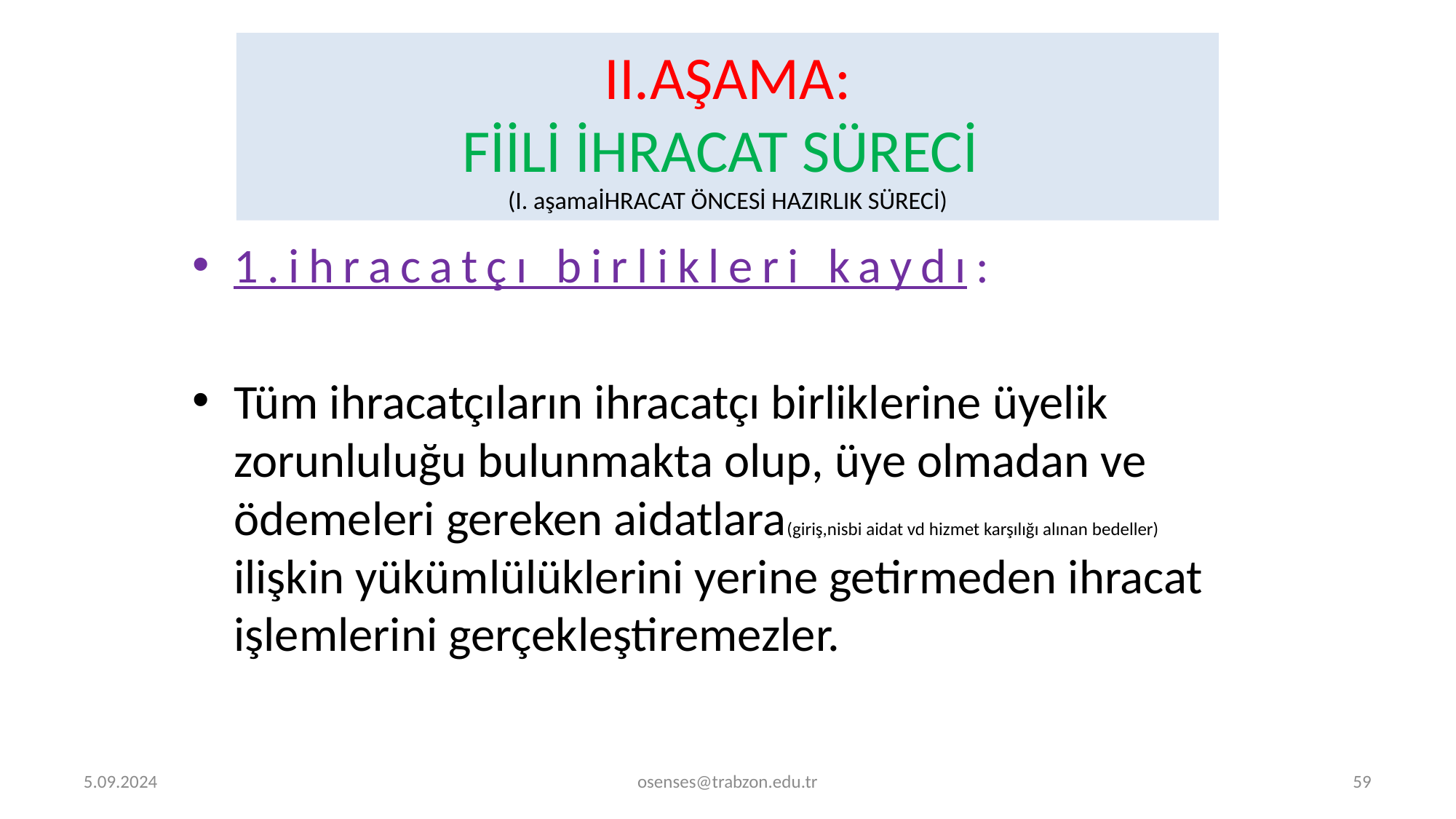

# II.AŞAMA: FİİLİ İHRACAT SÜRECİ (I. aşamaİHRACAT ÖNCESİ HAZIRLIK SÜRECİ)
1.ihracatçı birlikleri kaydı:

Tüm ihracatçıların ihracatçı birliklerine üyelik zorunluluğu bulunmakta olup, üye olmadan ve ödemeleri gereken aidatlara(giriş,nisbi aidat vd hizmet karşılığı alınan bedeller) ilişkin yükümlülüklerini yerine getirmeden ihracat işlemlerini gerçekleştiremezler.
5.09.2024
osenses@trabzon.edu.tr
59